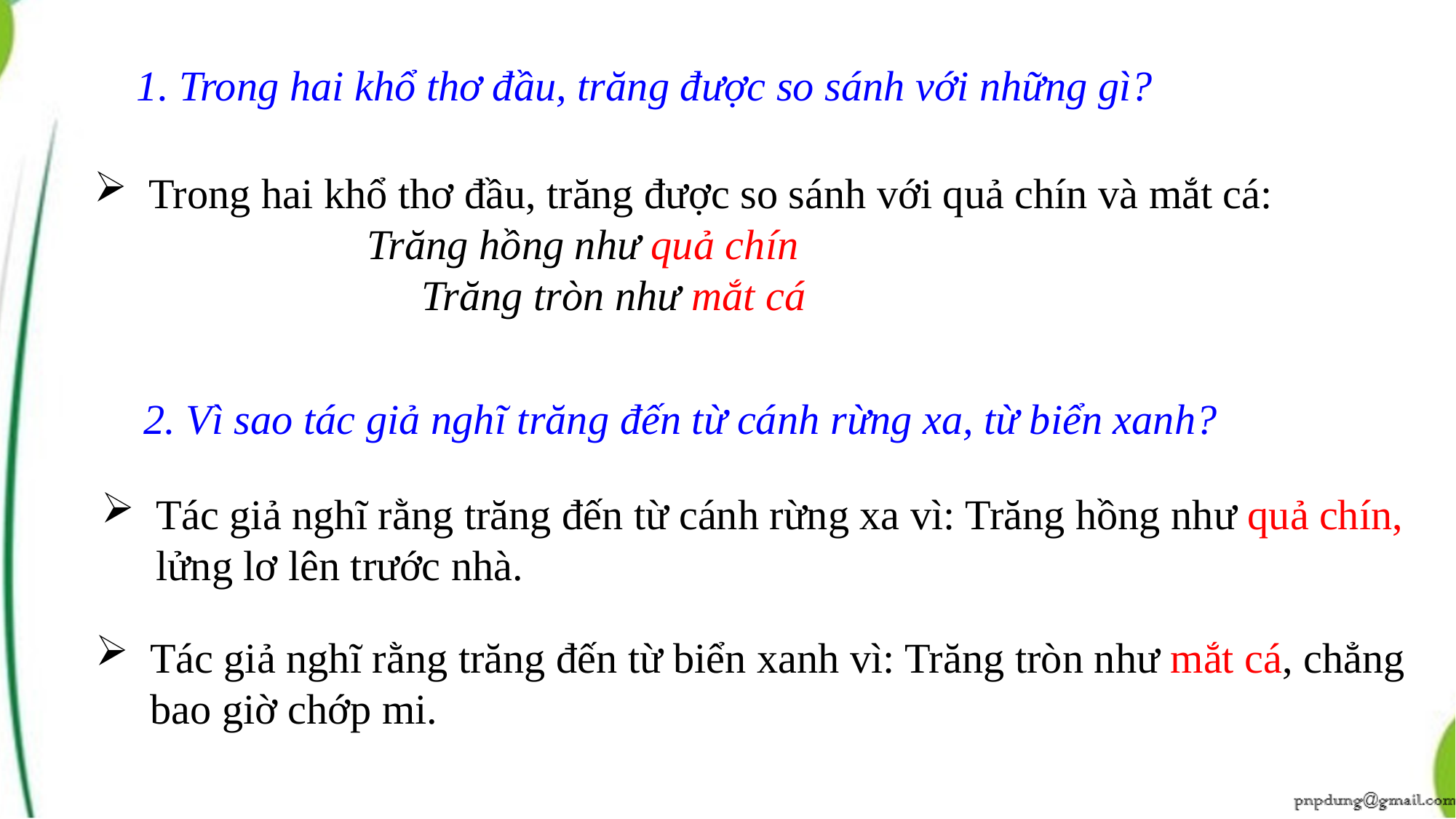

1. Trong hai khổ thơ đầu, trăng được so sánh với những gì?
Trong hai khổ thơ đầu, trăng được so sánh với quả chín và mắt cá:    			Trăng hồng như quả chín
			Trăng tròn như mắt cá
2. Vì sao tác giả nghĩ trăng đến từ cánh rừng xa, từ biển xanh?
Tác giả nghĩ rằng trăng đến từ cánh rừng xa vì: Trăng hồng như quả chín, lửng lơ lên trước nhà.
Tác giả nghĩ rằng trăng đến từ biển xanh vì: Trăng tròn như mắt cá, chẳng bao giờ chớp mi.